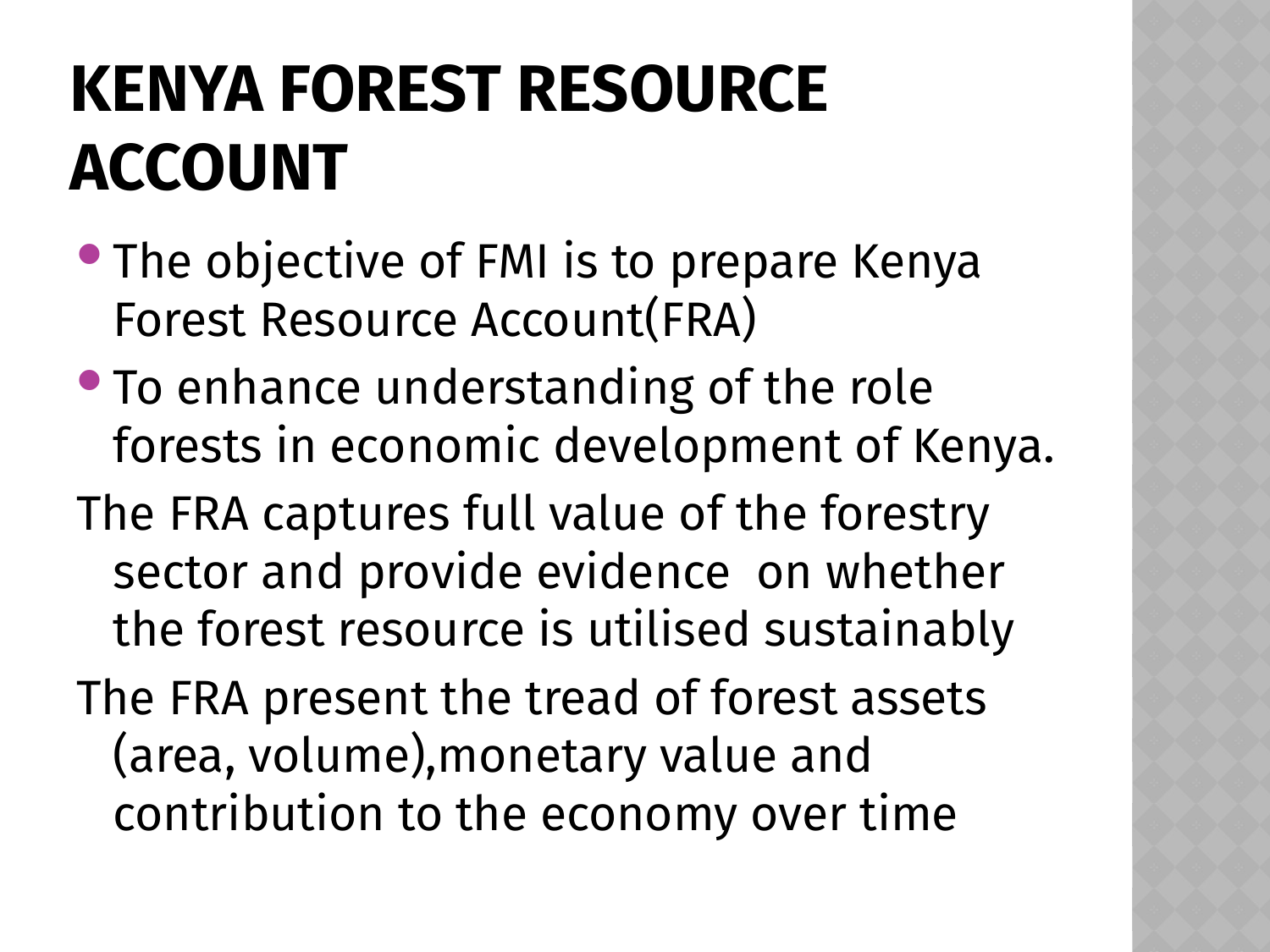

# Kenya Forest Resource account
The objective of FMI is to prepare Kenya Forest Resource Account(FRA)
To enhance understanding of the role forests in economic development of Kenya.
The FRA captures full value of the forestry sector and provide evidence  on whether the forest resource is utilised sustainably
The FRA present the tread of forest assets (area, volume),monetary value and contribution to the economy over time